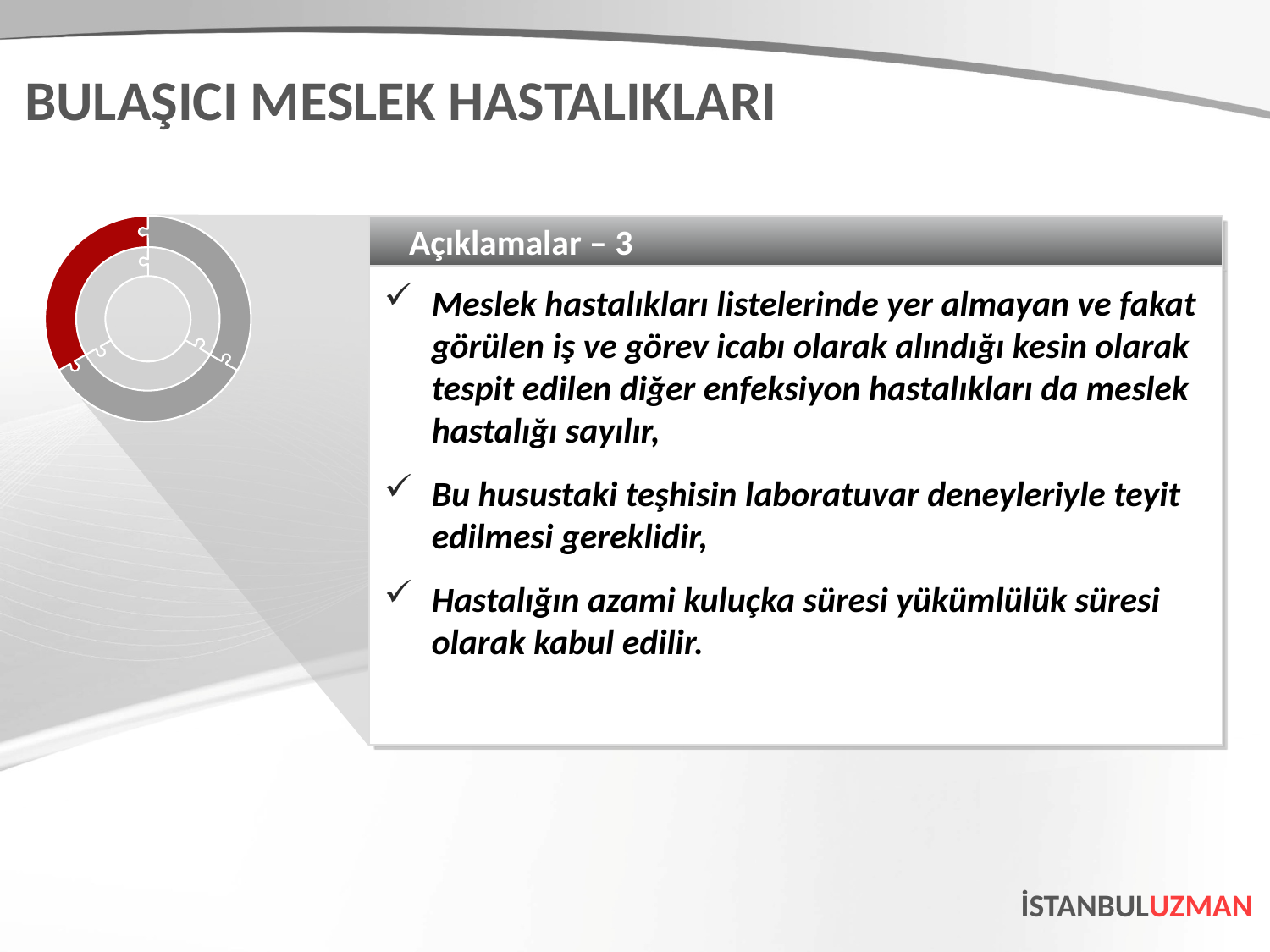

BULAŞICI MESLEK HASTALIKLARI

Açıklamalar – 3
Meslek hastalıkları listelerinde yer almayan ve fakat görülen iş ve görev icabı olarak alındığı kesin olarak tespit edilen diğer enfeksiyon hastalıkları da meslek hastalığı sayılır,
Bu husustaki teşhisin laboratuvar deneyleriyle teyit edilmesi gereklidir,
Hastalığın azami kuluçka süresi yükümlülük süresi olarak kabul edilir.
İSTANBULUZMAN